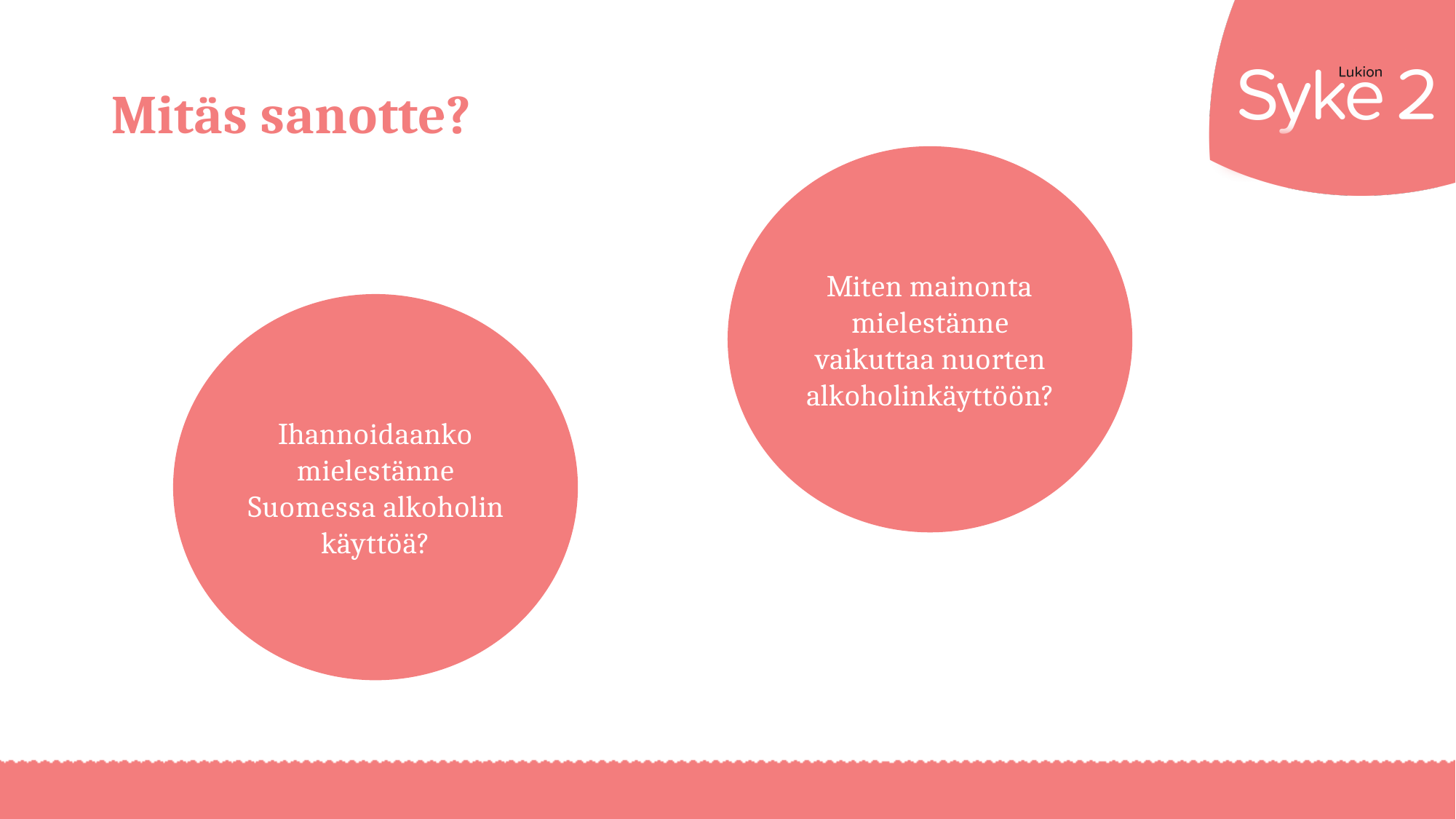

# Mitäs sanotte?
Miten mainonta mielestänne
vaikuttaa nuorten
alkoholinkäyttöön?
Ihannoidaanko mielestänne
Suomessa alkoholin
käyttöä?